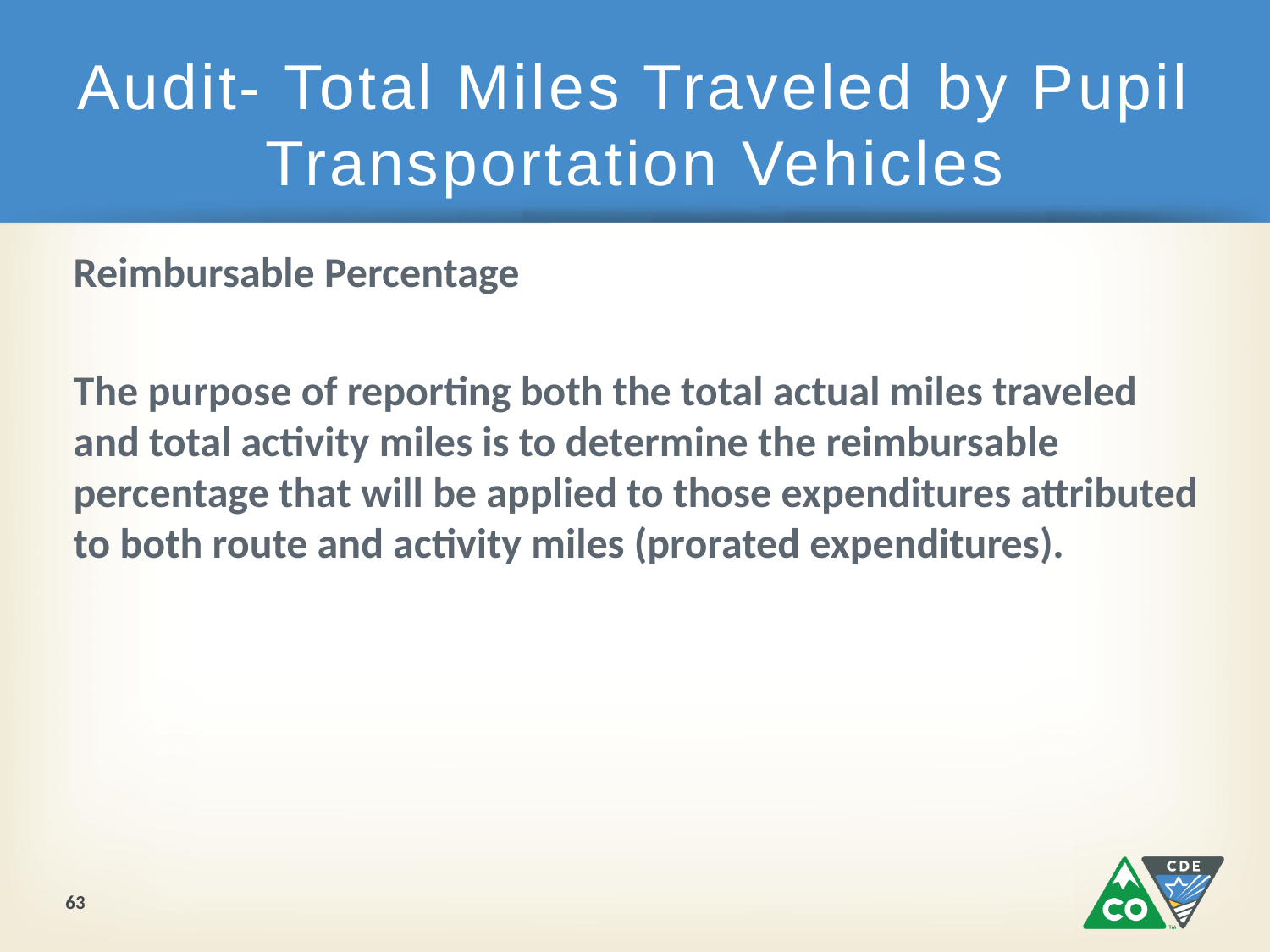

# Audit- Total Miles Traveled by Pupil Transportation Vehicles
Reimbursable Percentage

The purpose of reporting both the total actual miles traveled and total activity miles is to determine the reimbursable percentage that will be applied to those expenditures attributed to both route and activity miles (prorated expenditures).

63